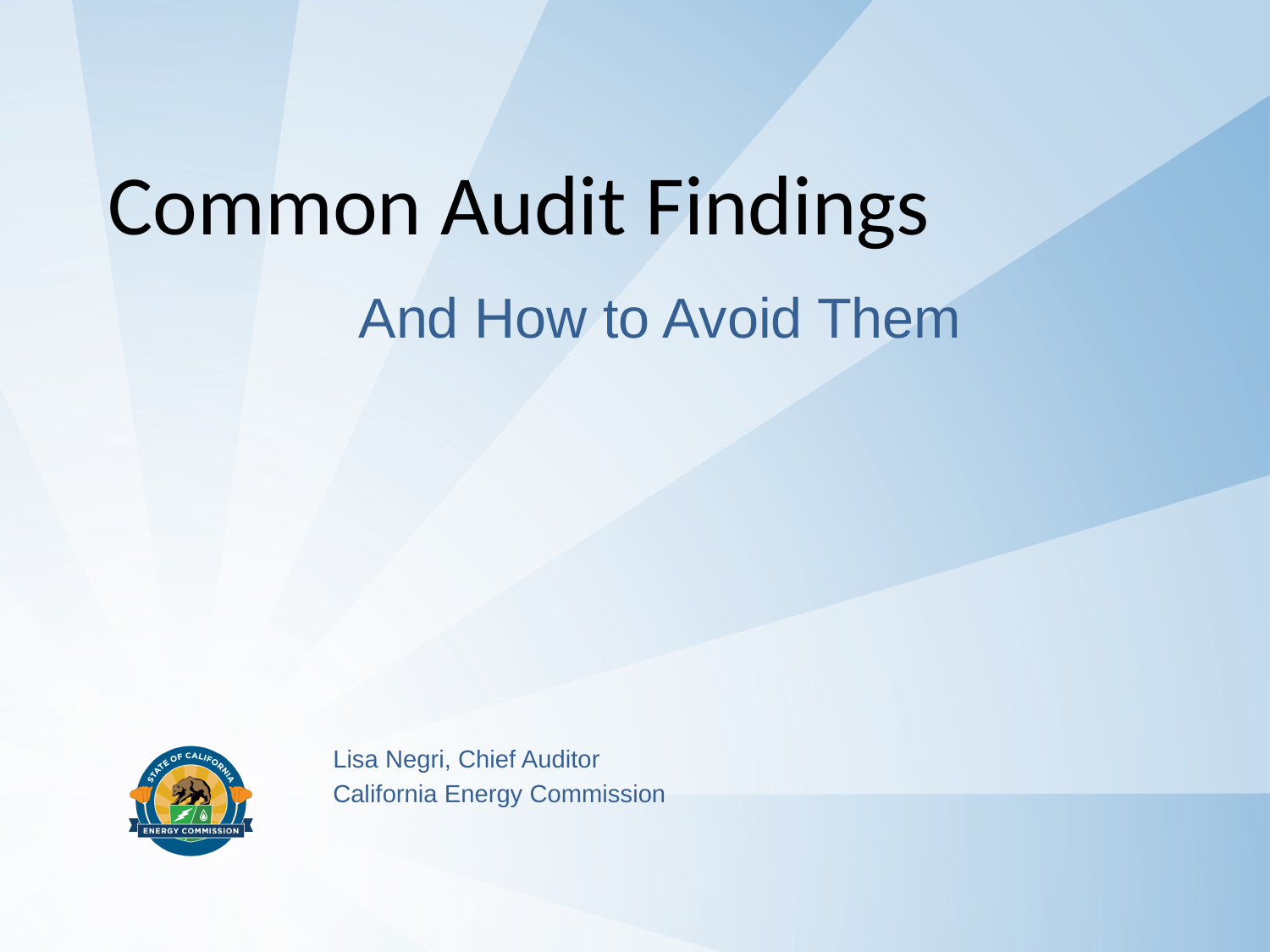

# Common Audit Findings
                And How to Avoid Them
Lisa Negri, Chief Auditor
California Energy Commission